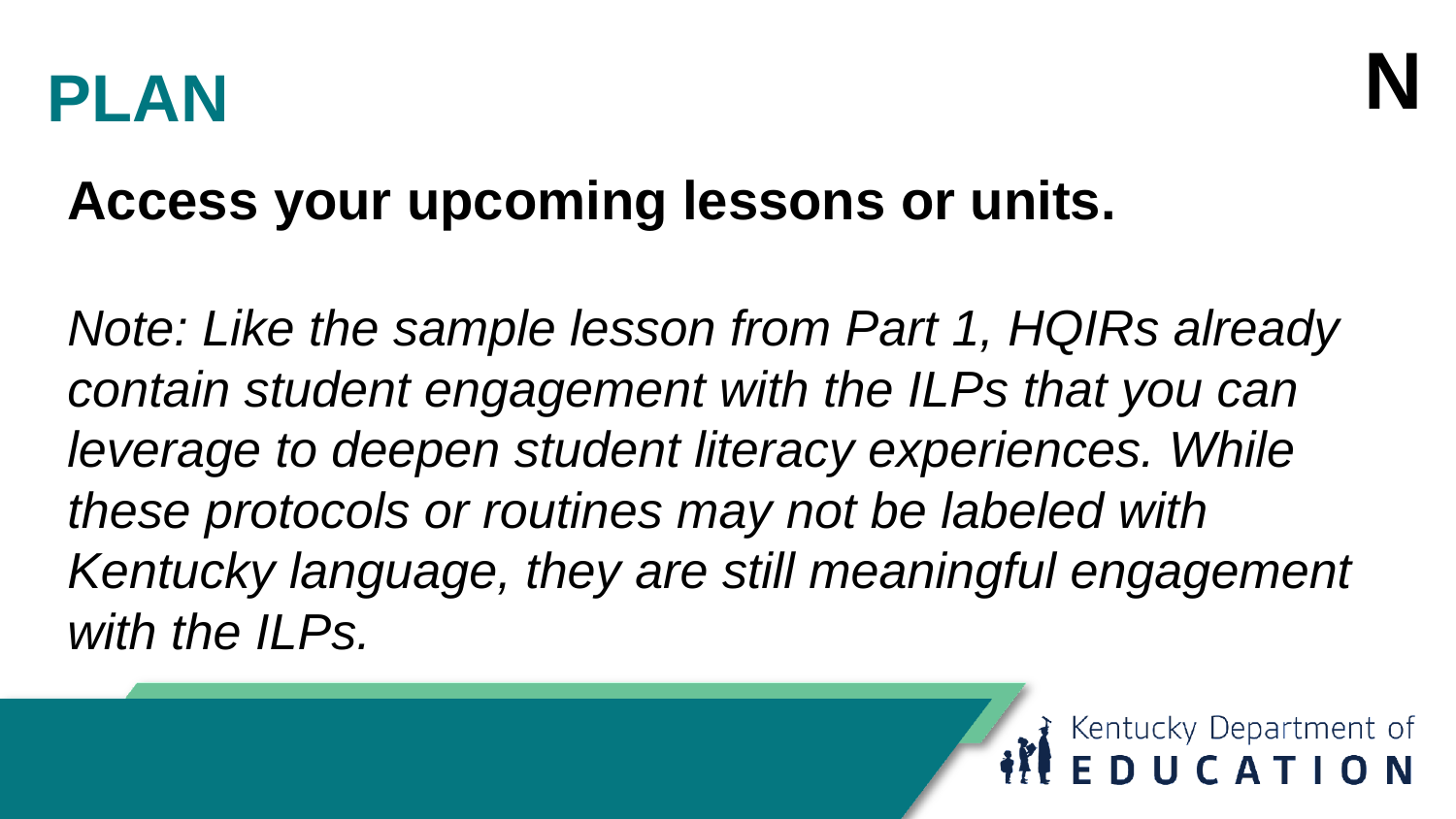

N
# PLAN
Access your upcoming lessons or units.

Note: Like the sample lesson from Part 1, HQIRs already contain student engagement with the ILPs that you can leverage to deepen student literacy experiences. While these protocols or routines may not be labeled with Kentucky language, they are still meaningful engagement with the ILPs.